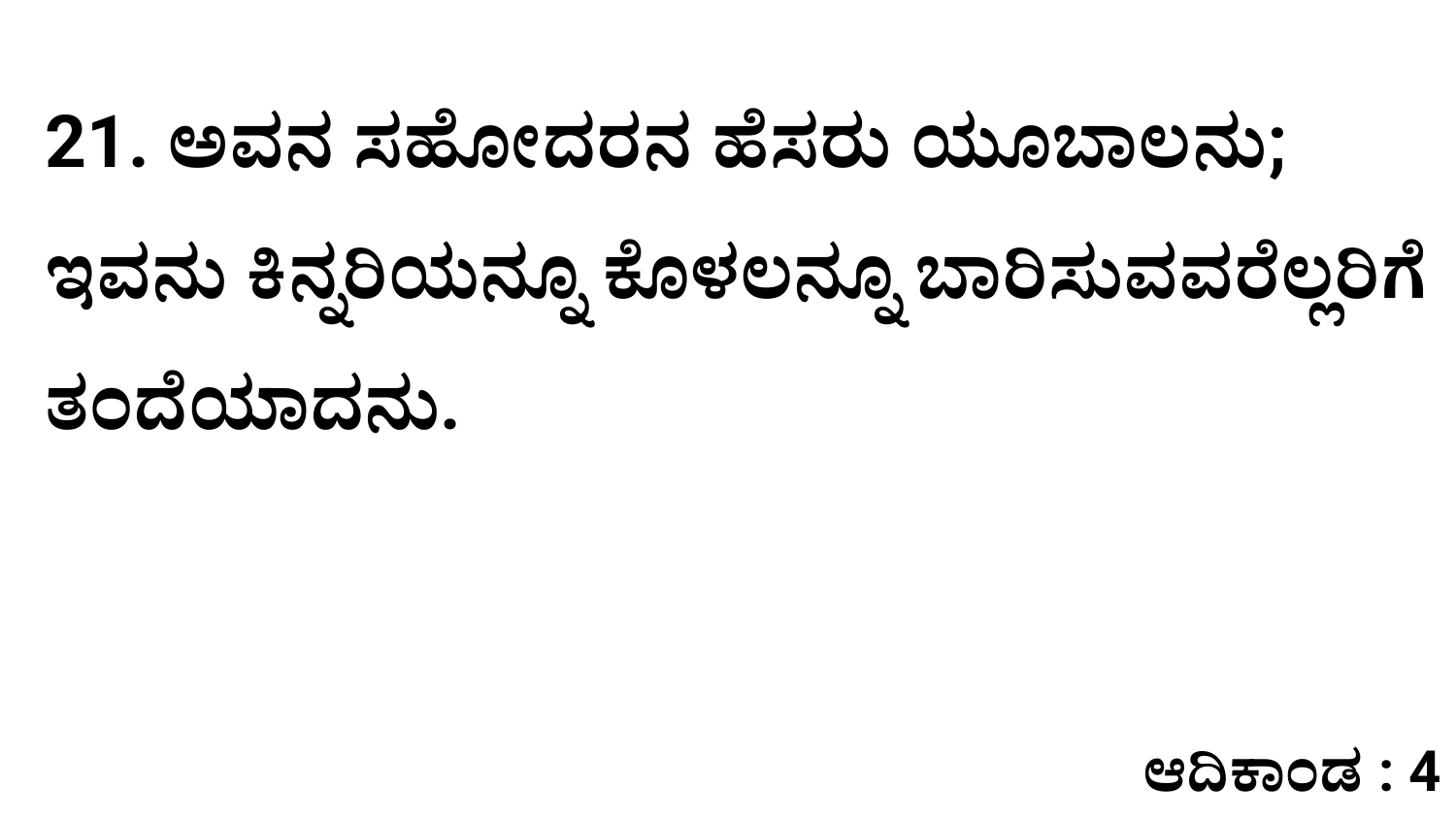

21. ಅವನ ಸಹೋದರನ ಹೆಸರು ಯೂಬಾಲನು; ಇವನು ಕಿನ್ನರಿಯನ್ನೂ ಕೊಳಲನ್ನೂ ಬಾರಿಸುವವರೆಲ್ಲರಿಗೆ ತಂದೆಯಾದನು.
ಆದಿಕಾಂಡ : 4